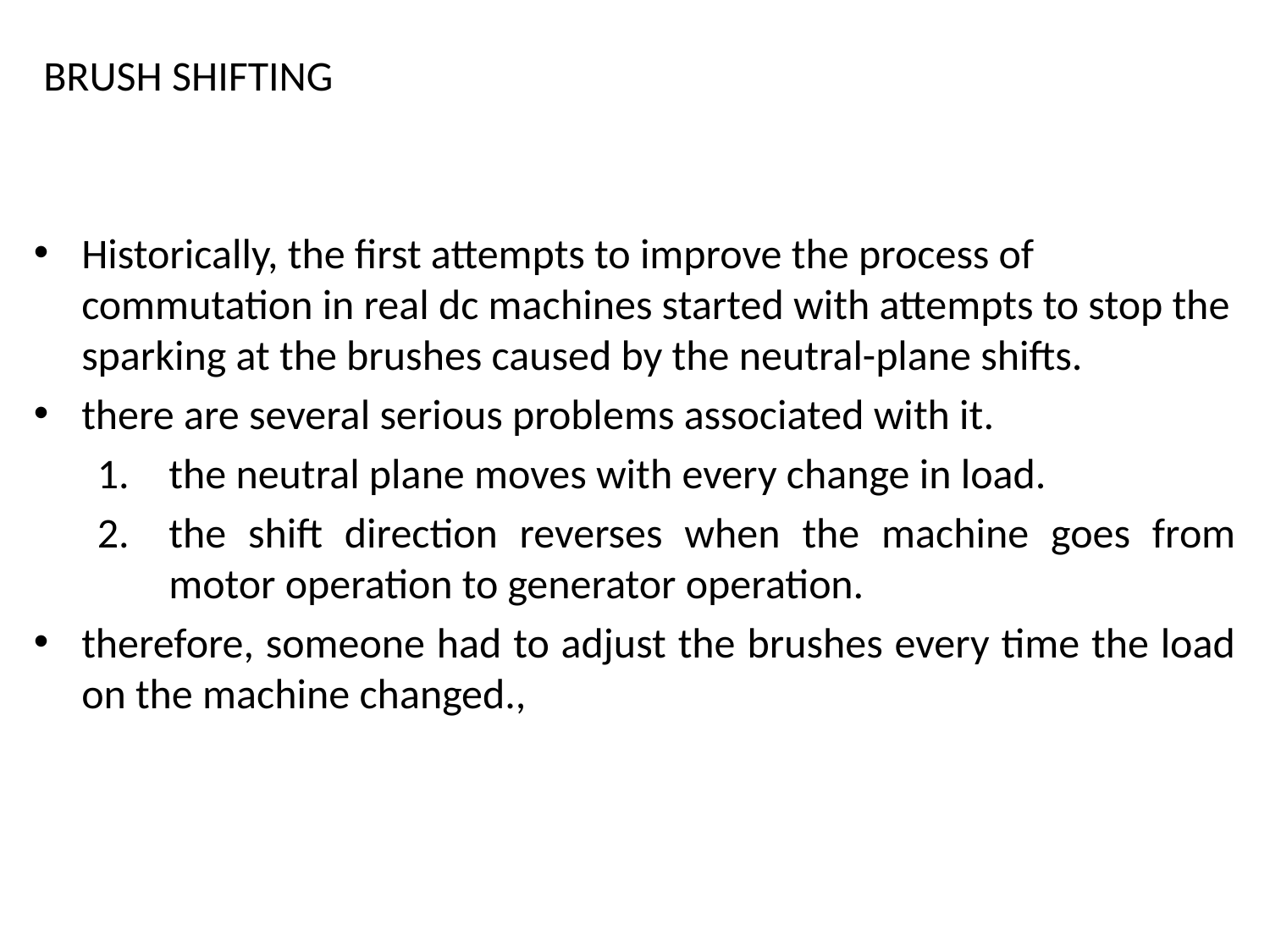

BRUSH SHIFTING

Historically, the first attempts to improve the process of commutation in real dc machines started with attempts to stop the sparking at the brushes caused by the neutral-plane shifts.
there are several serious problems associated with it.
the neutral plane moves with every change in load.
the shift direction reverses when the machine goes from motor operation to generator operation.
therefore, someone had to adjust the brushes every time the load on the machine changed.,